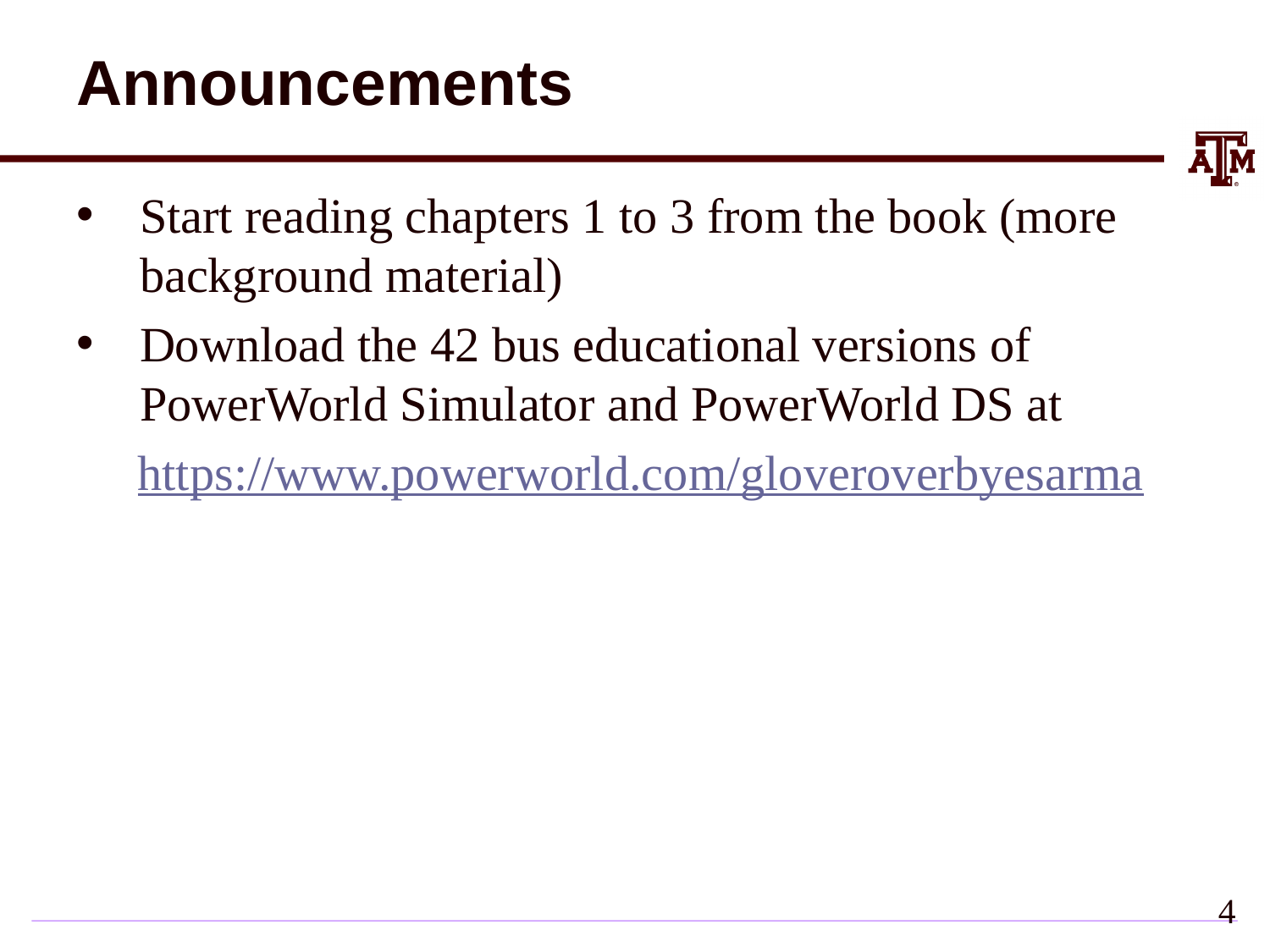

# Announcements
Start reading chapters 1 to 3 from the book (more background material)
Download the 42 bus educational versions of PowerWorld Simulator and PowerWorld DS at
     https://www.powerworld.com/gloveroverbyesarma

4